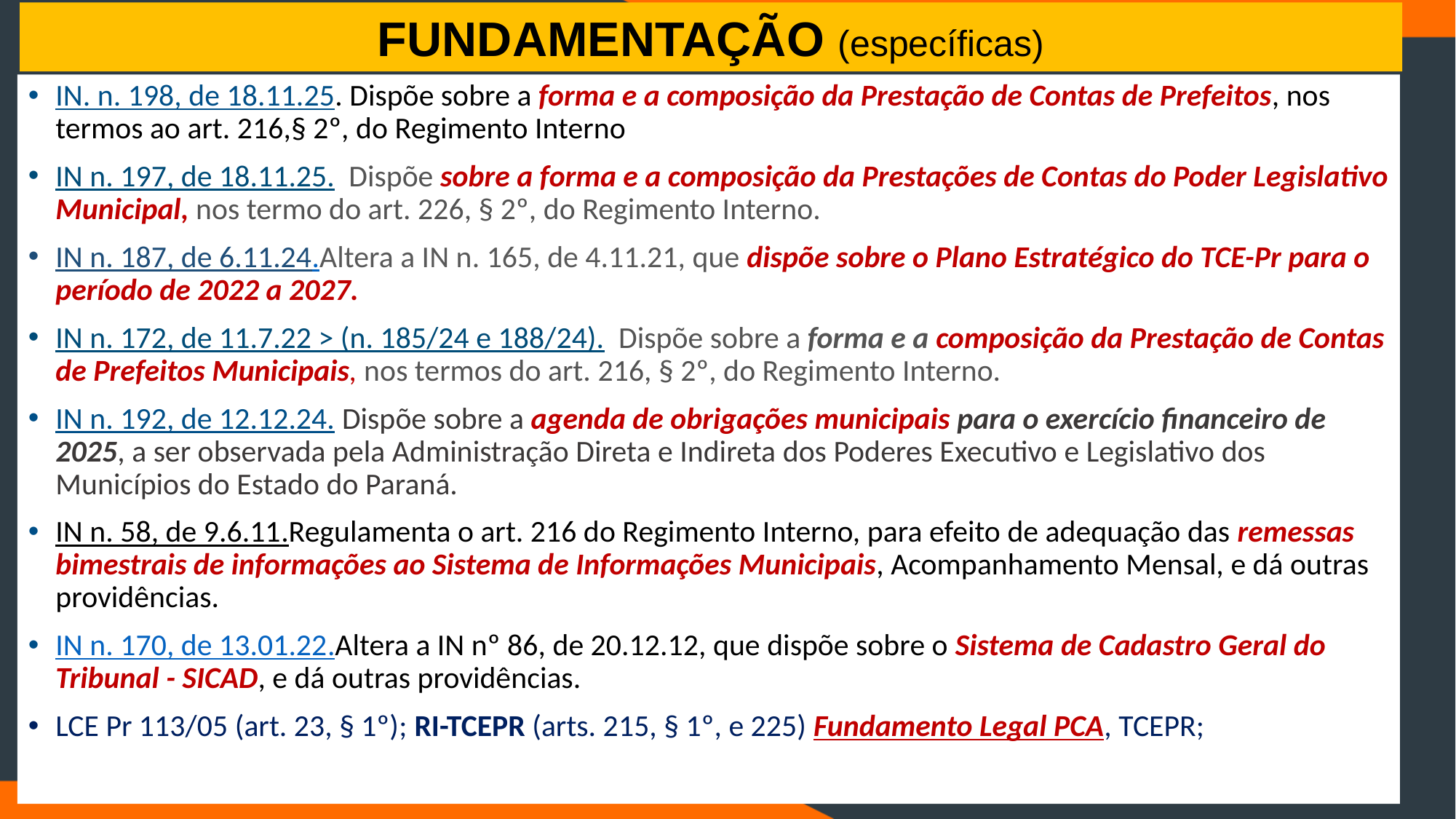

#
FUNDAMENTAÇÃO (específicas)
IN. n. 198, de 18.11.25. Dispõe sobre a forma e a composição da Prestação de Contas de Prefeitos, nos termos ao art. 216,§ 2º, do Regimento Interno
IN n. 197, de 18.11.25.  Dispõe sobre a forma e a composição da Prestações de Contas do Poder Legislativo Municipal, nos termo do art. 226, § 2º, do Regimento Interno.
IN n. 187, de 6.11.24.Altera a IN n. 165, de 4.11.21, que dispõe sobre o Plano Estratégico do TCE-Pr para o período de 2022 a 2027.
IN n. 172, de 11.7.22 > (n. 185/24 e 188/24).  Dispõe sobre a forma e a composição da Prestação de Contas de Prefeitos Municipais, nos termos do art. 216, § 2º, do Regimento Interno.
IN n. 192, de 12.12.24. Dispõe sobre a agenda de obrigações municipais para o exercício financeiro de 2025, a ser observada pela Administração Direta e Indireta dos Poderes Executivo e Legislativo dos Municípios do Estado do Paraná.
IN n. 58, de 9.6.11.Regulamenta o art. 216 do Regimento Interno, para efeito de adequação das remessas bimestrais de informações ao Sistema de Informações Municipais, Acompanhamento Mensal, e dá outras providências.
IN n. 170, de 13.01.22.Altera a IN nº 86, de 20.12.12, que dispõe sobre o Sistema de Cadastro Geral do Tribunal - SICAD, e dá outras providências.
LCE Pr 113/05 (art. 23, § 1º); RI-TCEPR (arts. 215, § 1º, e 225) Fundamento Legal PCA, TCEPR;